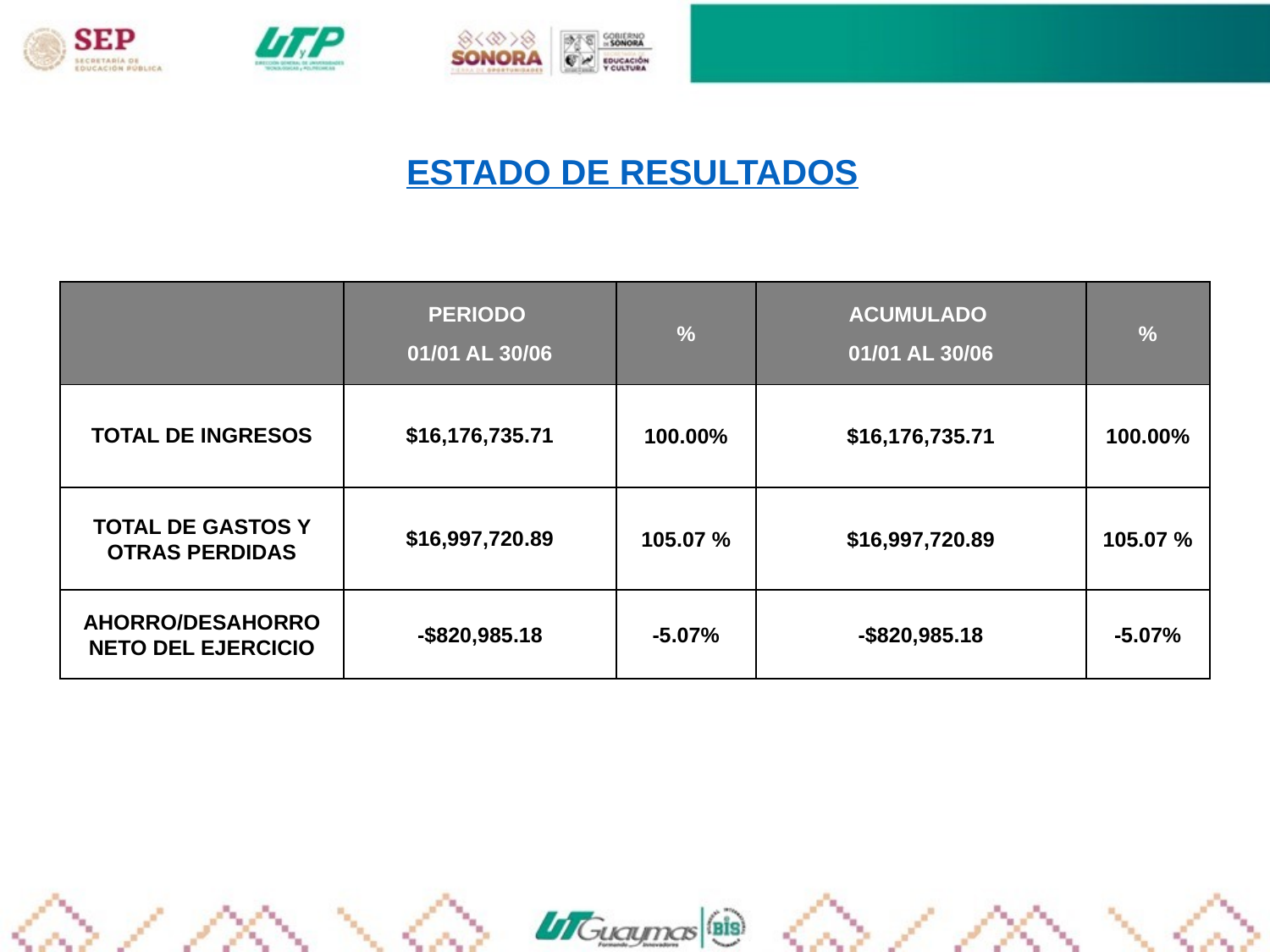

ESTADO DE RESULTADOS
|  | PERIODO 01/01 AL 30/06 | % | ACUMULADO 01/01 AL 30/06 | % |
| --- | --- | --- | --- | --- |
| TOTAL DE INGRESOS | $16,176,735.71 | 100.00% | $16,176,735.71 | 100.00% |
| TOTAL DE GASTOS Y OTRAS PERDIDAS | $16,997,720.89 | 105.07 % | $16,997,720.89 | 105.07 % |
| AHORRO/DESAHORRO NETO DEL EJERCICIO | -$820,985.18 | -5.07% | -$820,985.18 | -5.07% |